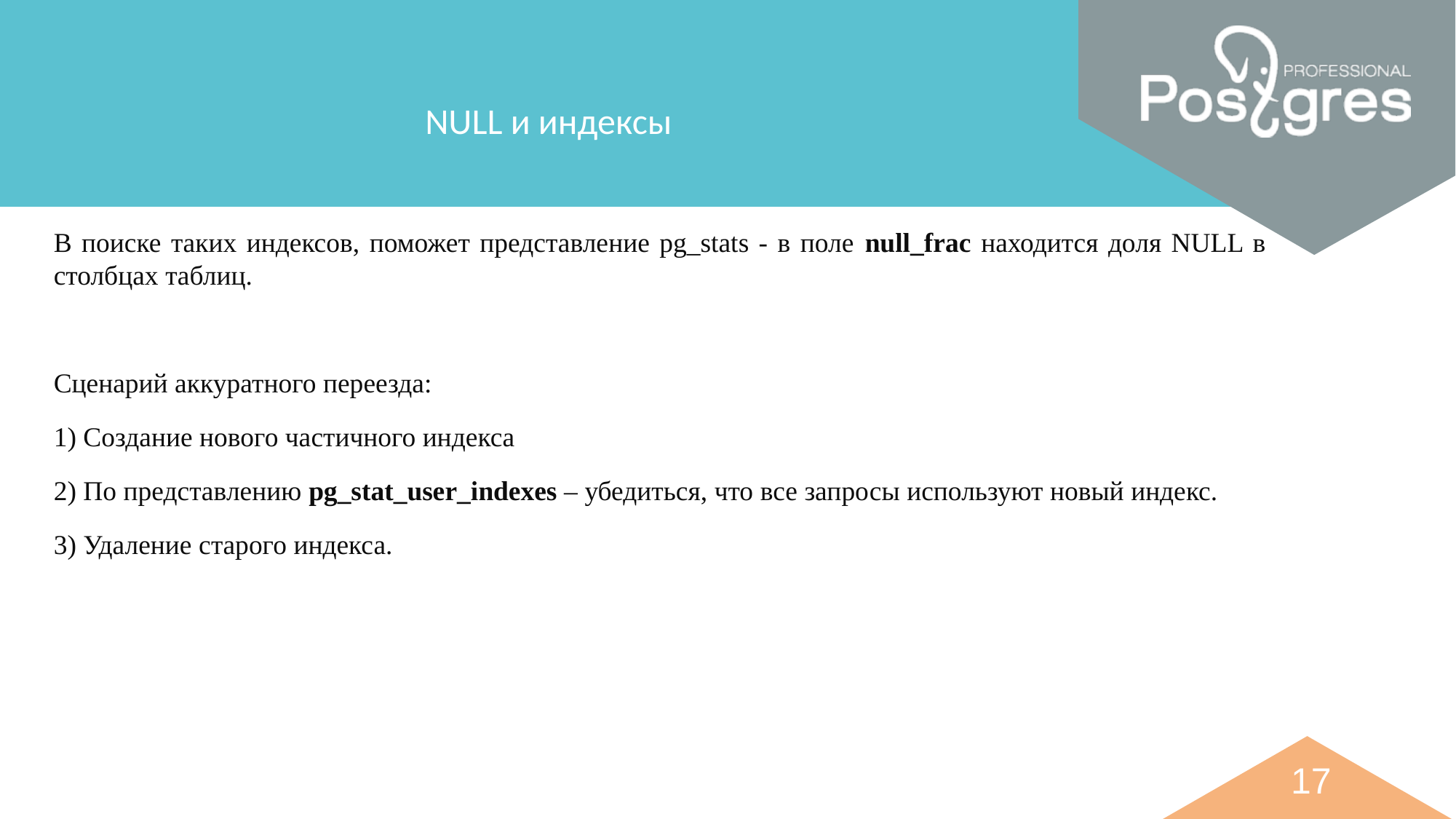

NULL и индексы
В поиске таких индексов, поможет представление pg_stats - в поле null_frac находится доля NULL в столбцах таблиц.

Сценарий аккуратного переезда:
1) Создание нового частичного индекса
2) По представлению pg_stat_user_indexes – убедиться, что все запросы используют новый индекс.
3) Удаление старого индекса.